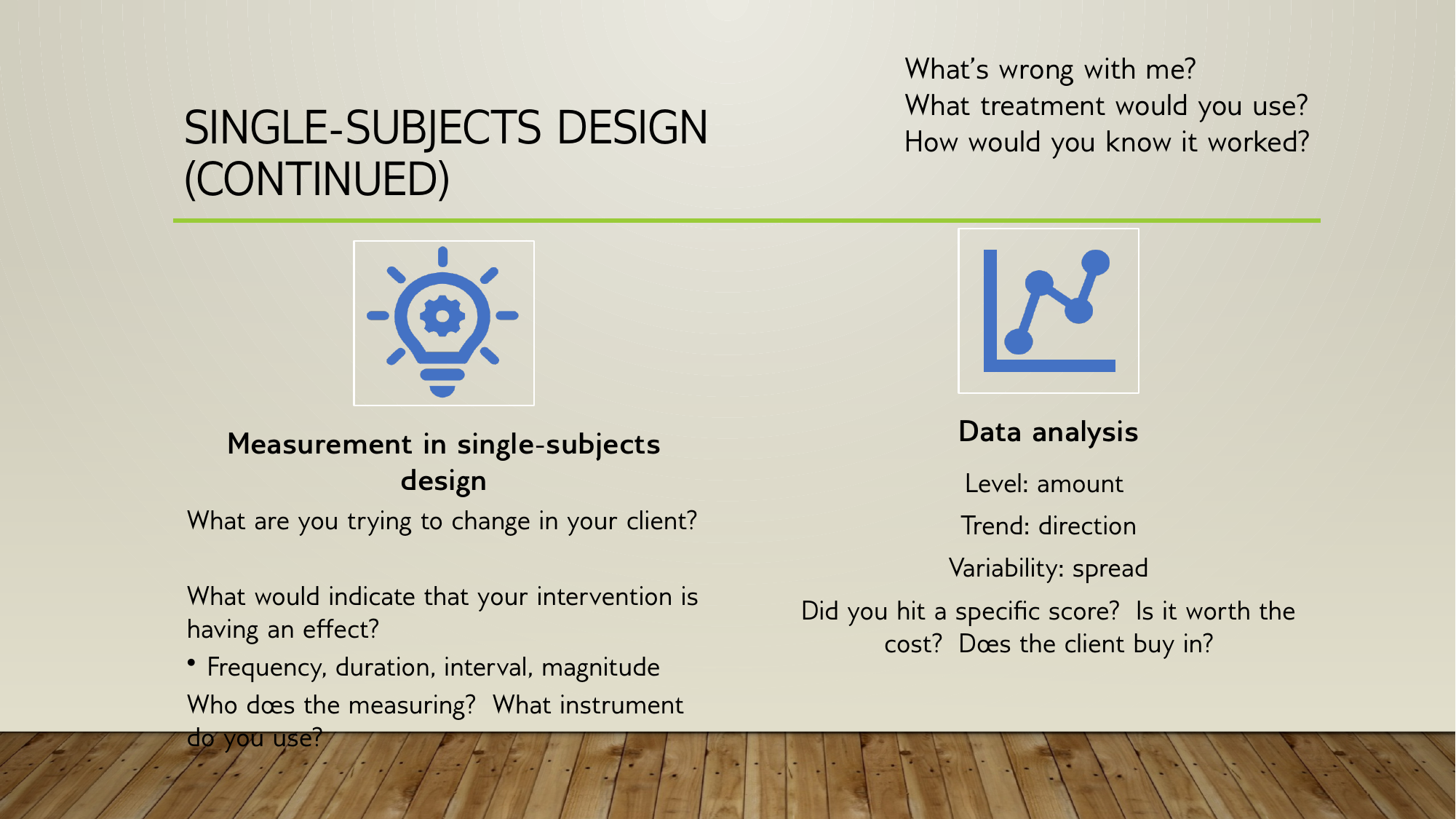

What’s wrong with me?
What treatment would you use?
How would you know it worked?
# Single-Subjects Design (continued)
Measurement in single-subjects design
What are you trying to change in your client?
What would indicate that your intervention is having an effect?
Frequency, duration, interval, magnitude
Who does the measuring?  What instrument do you use?
Data analysis
Level: amount
Trend: direction
Variability: spread
Did you hit a specific score?  Is it worth the cost?  Does the client buy in?